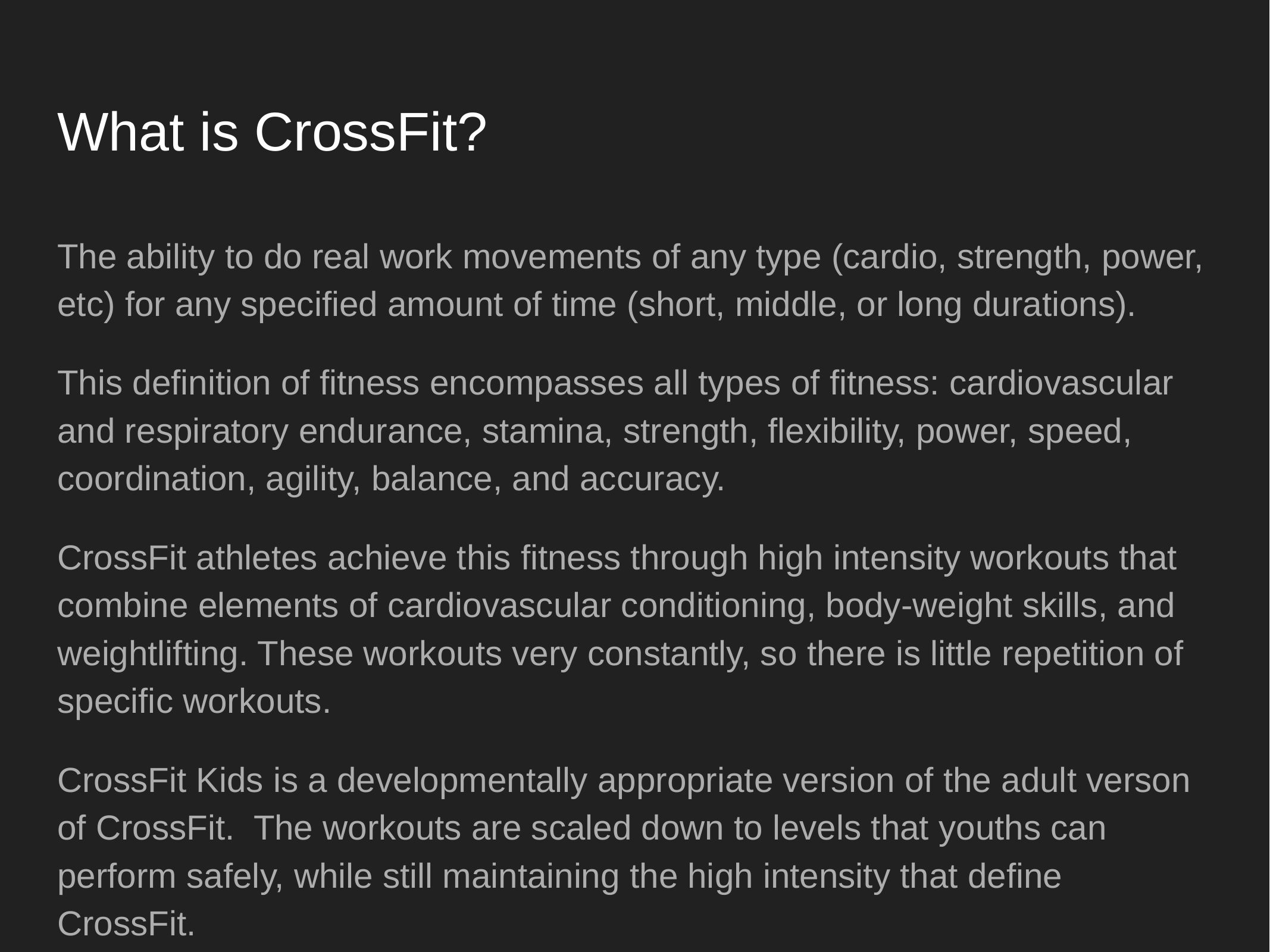

# What is CrossFit?
The ability to do real work movements of any type (cardio, strength, power, etc) for any specified amount of time (short, middle, or long durations).
This definition of fitness encompasses all types of fitness: cardiovascular and respiratory endurance, stamina, strength, flexibility, power, speed, coordination, agility, balance, and accuracy.
CrossFit athletes achieve this fitness through high intensity workouts that combine elements of cardiovascular conditioning, body-weight skills, and weightlifting. These workouts very constantly, so there is little repetition of specific workouts.
CrossFit Kids is a developmentally appropriate version of the adult verson of CrossFit.  The workouts are scaled down to levels that youths can perform safely, while still maintaining the high intensity that define CrossFit.